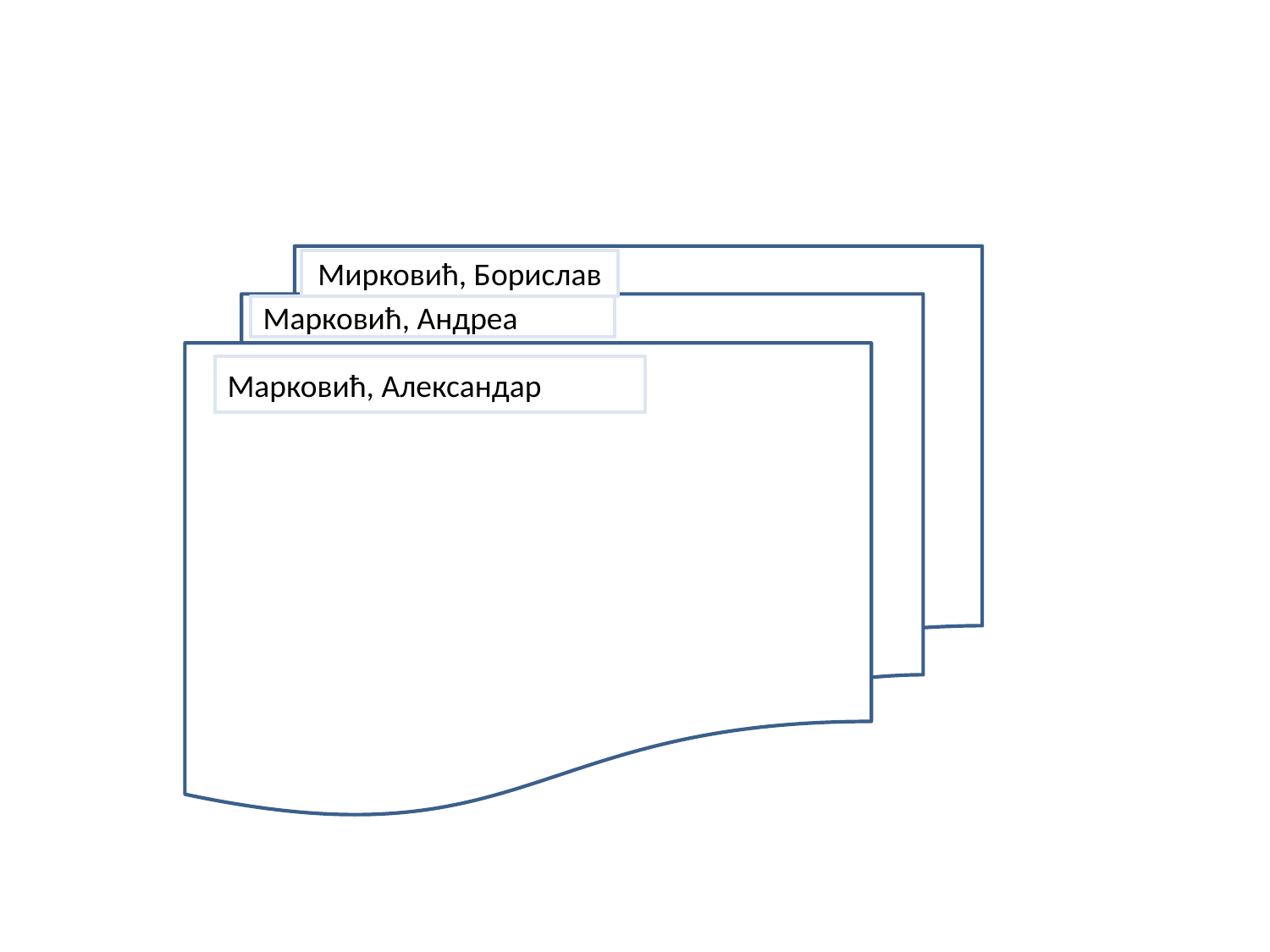

#

Мирковић, Борислав
Марковић, Андреа
Марковић, Александар